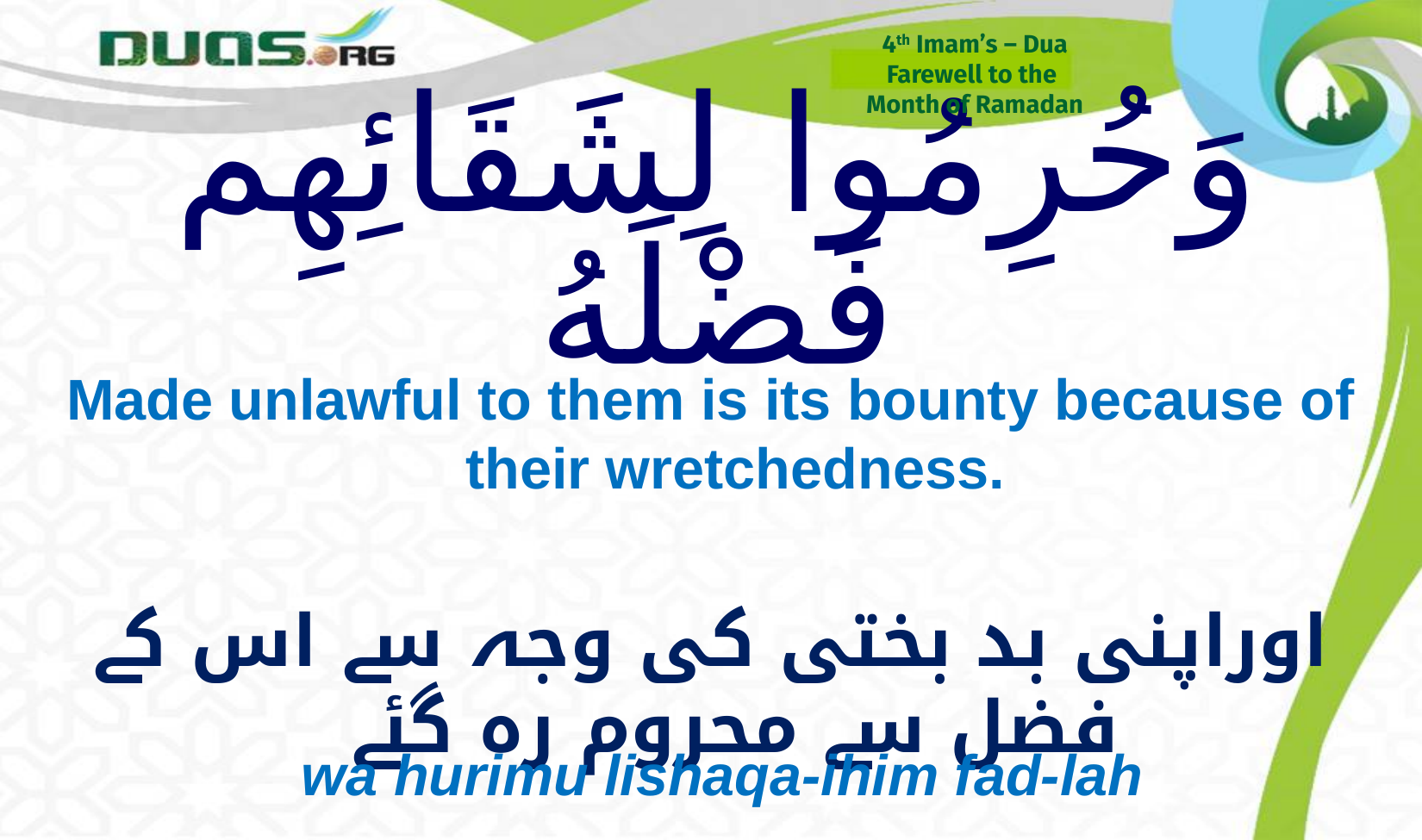

4th Imam’s – Dua
Farewell to the
Month of Ramadan

# وَحُرِمُوا لِشَقَائِهِم فَضْلَهُ
Made unlawful to them is its bounty because of their wretchedness.

اوراپنی بد بختی کی وجہ سے اس کے فضل سے محروم رہ گئے
wa hurimu lishaqa-ihim fad-lah